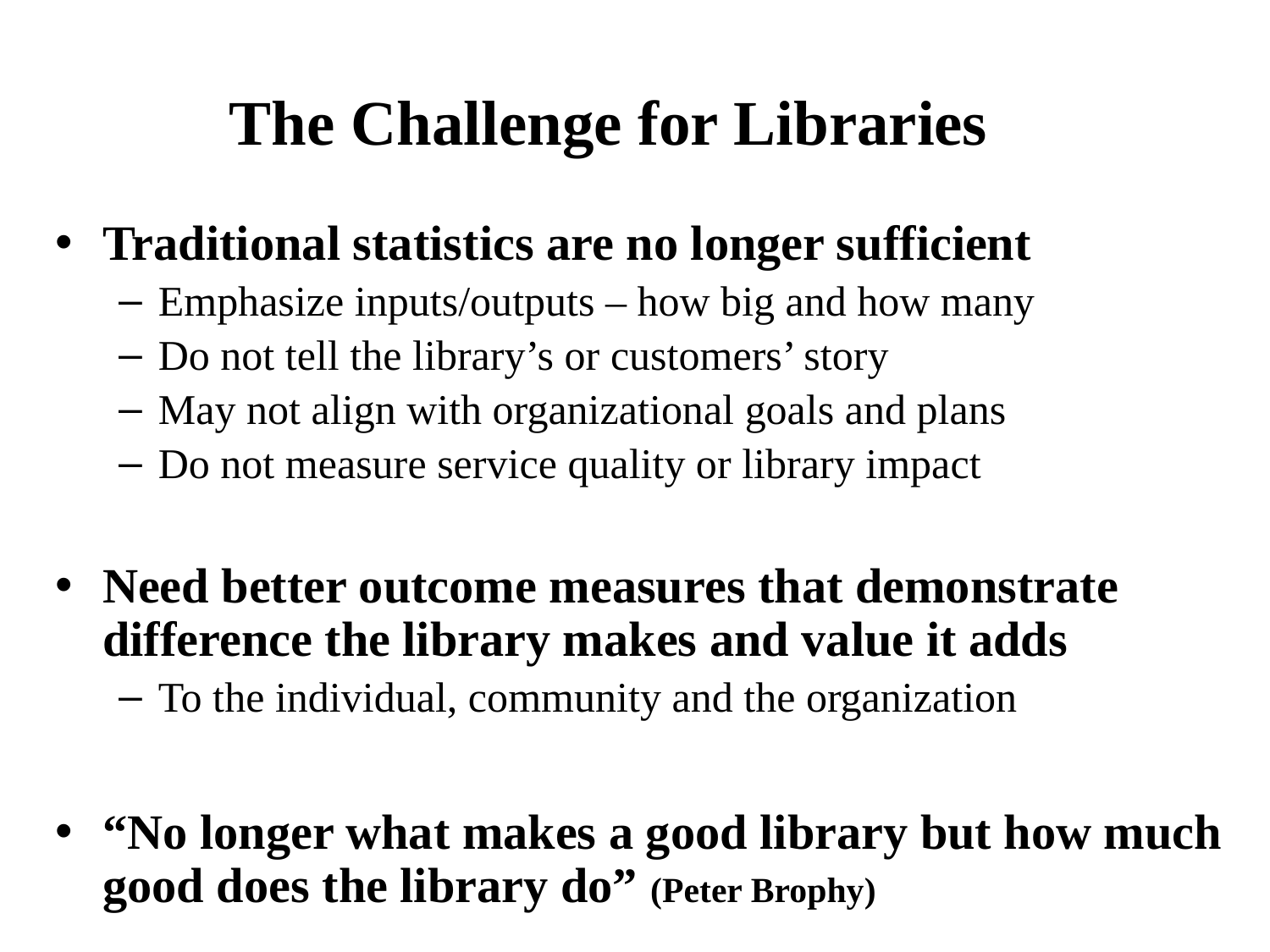

# The Challenge for Libraries
Traditional statistics are no longer sufficient
Emphasize inputs/outputs – how big and how many
Do not tell the library’s or customers’ story
May not align with organizational goals and plans
Do not measure service quality or library impact

Need better outcome measures that demonstrate difference the library makes and value it adds
To the individual, community and the organization

“No longer what makes a good library but how much good does the library do” (Peter Brophy)